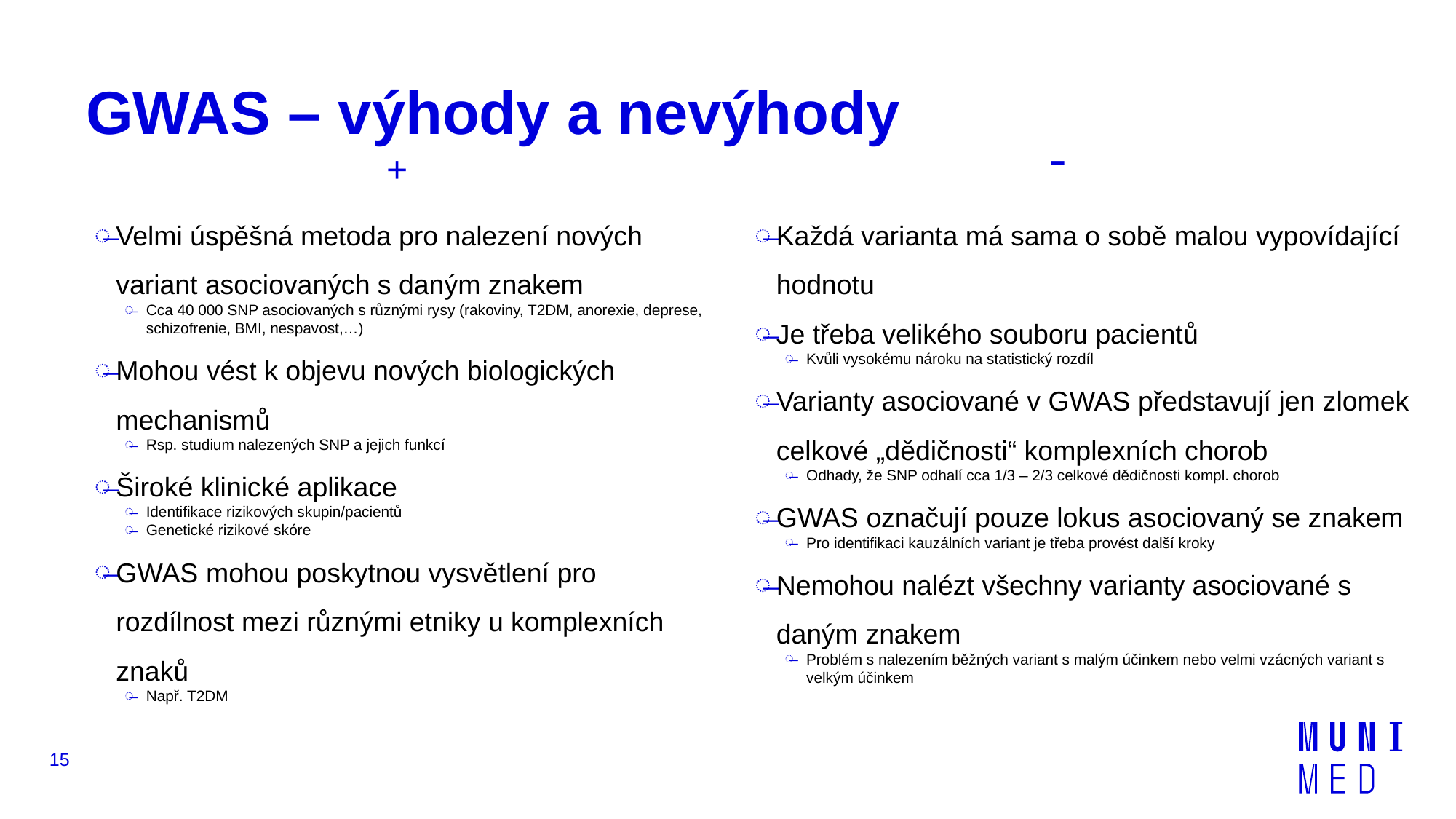

# GWAS – výhody a nevýhody
-
+
Každá varianta má sama o sobě malou vypovídající hodnotu
Je třeba velikého souboru pacientů
Kvůli vysokému nároku na statistický rozdíl
Varianty asociované v GWAS představují jen zlomek celkové „dědičnosti“ komplexních chorob
Odhady, že SNP odhalí cca 1/3 – 2/3 celkové dědičnosti kompl. chorob
GWAS označují pouze lokus asociovaný se znakem
Pro identifikaci kauzálních variant je třeba provést další kroky
Nemohou nalézt všechny varianty asociované s daným znakem
Problém s nalezením běžných variant s malým účinkem nebo velmi vzácných variant s velkým účinkem
Velmi úspěšná metoda pro nalezení nových variant asociovaných s daným znakem
Cca 40 000 SNP asociovaných s různými rysy (rakoviny, T2DM, anorexie, deprese, schizofrenie, BMI, nespavost,…)
Mohou vést k objevu nových biologických mechanismů
Rsp. studium nalezených SNP a jejich funkcí
Široké klinické aplikace
Identifikace rizikových skupin/pacientů
Genetické rizikové skóre
GWAS mohou poskytnou vysvětlení pro rozdílnost mezi různými etniky u komplexních znaků
Např. T2DM

15